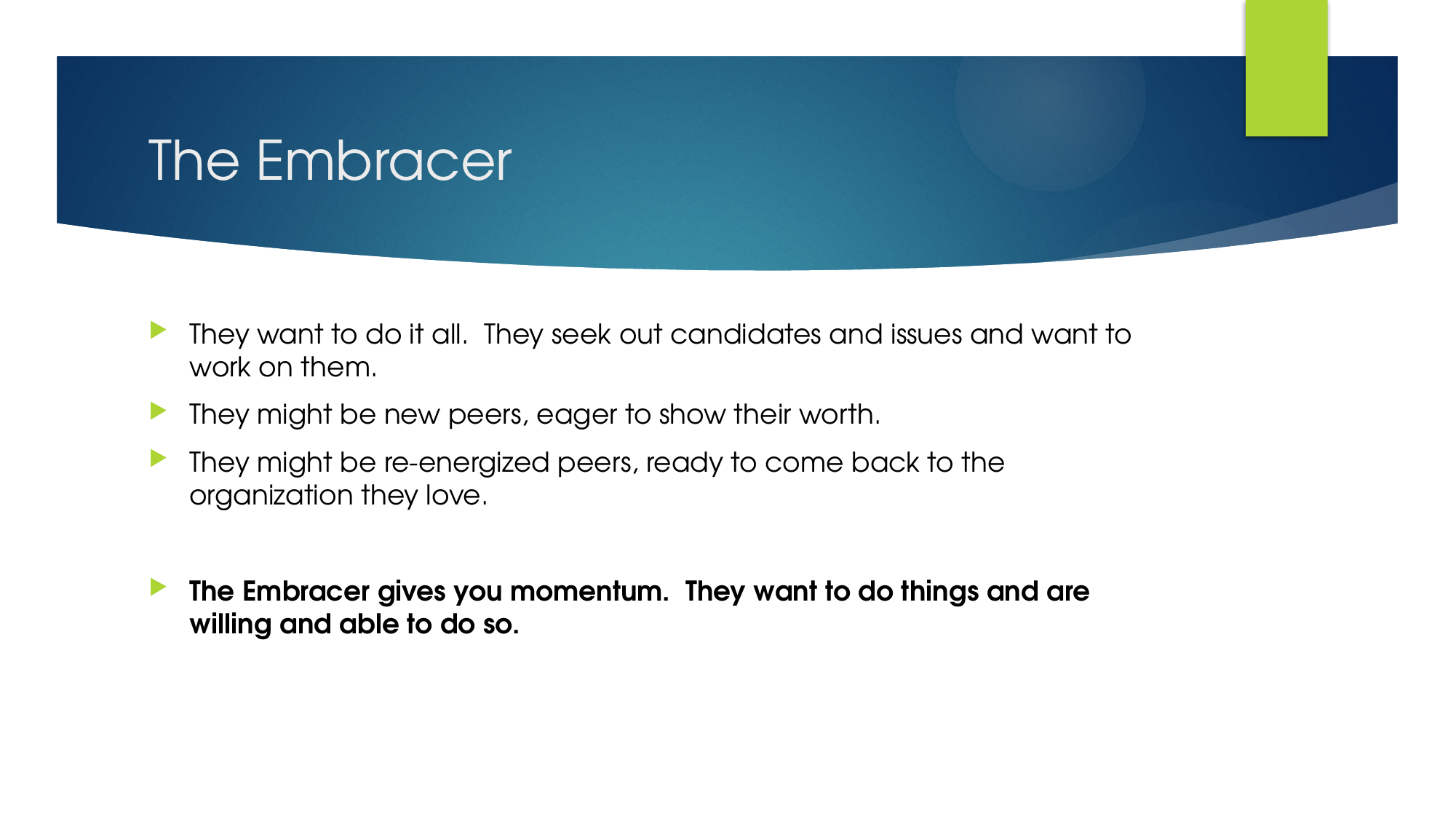

# The Embracer
They want to do it all.  They seek out candidates and issues and want to work on them.
They might be new peers, eager to show their worth.
They might be re-energized peers, ready to come back to the organization they love.

The Embracer gives you momentum.  They want to do things and are willing and able to do so.